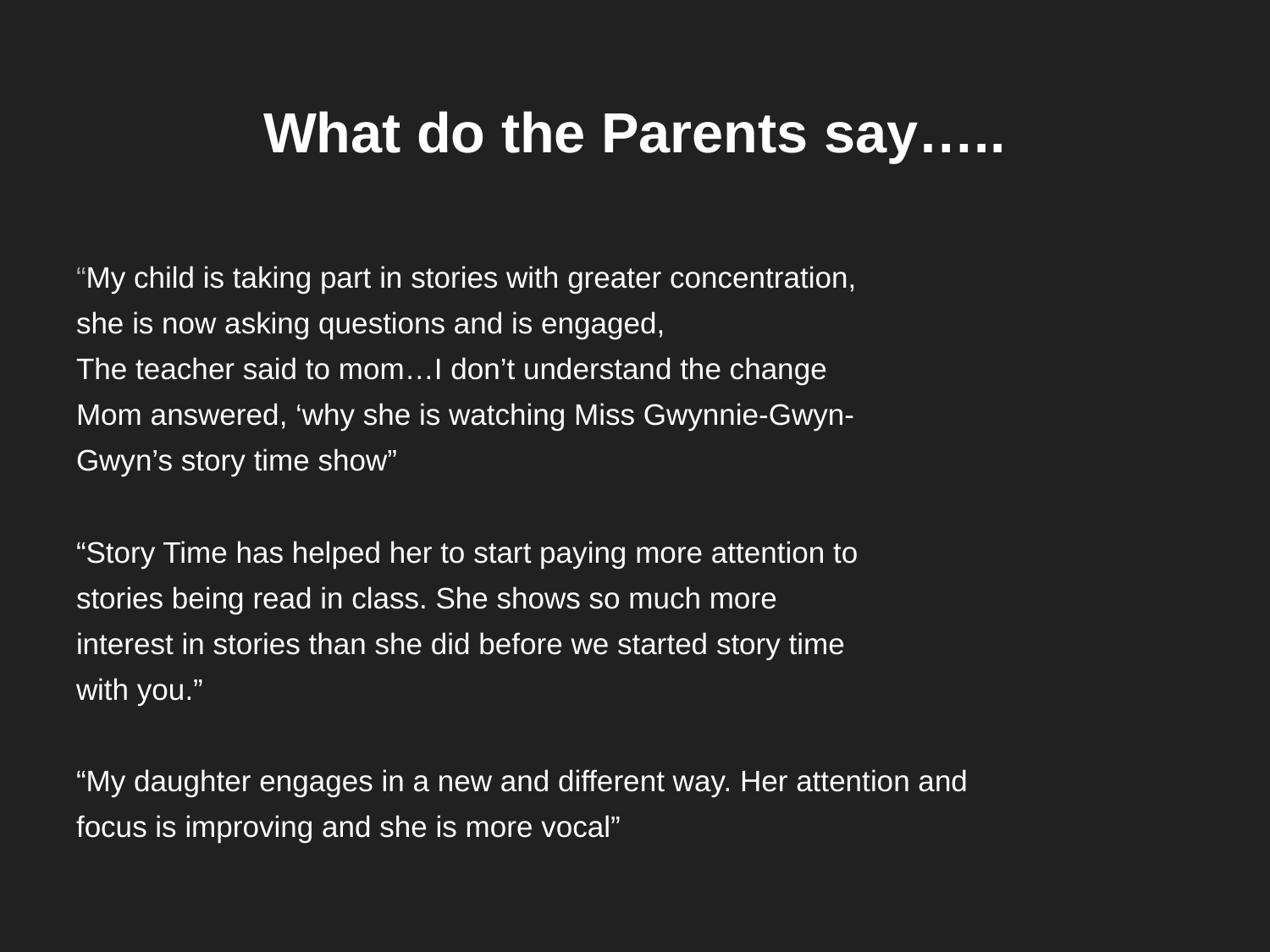

# What do the Parents say…..
“My child is taking part in stories with greater concentration,
she is now asking questions and is engaged,
The teacher said to mom…I don’t understand the change
Mom answered, ‘why she is watching Miss Gwynnie-Gwyn-
Gwyn’s story time show”

“Story Time has helped her to start paying more attention to
stories being read in class. She shows so much more
interest in stories than she did before we started story time
with you.”

“My daughter engages in a new and different way. Her attention and
focus is improving and she is more vocal”